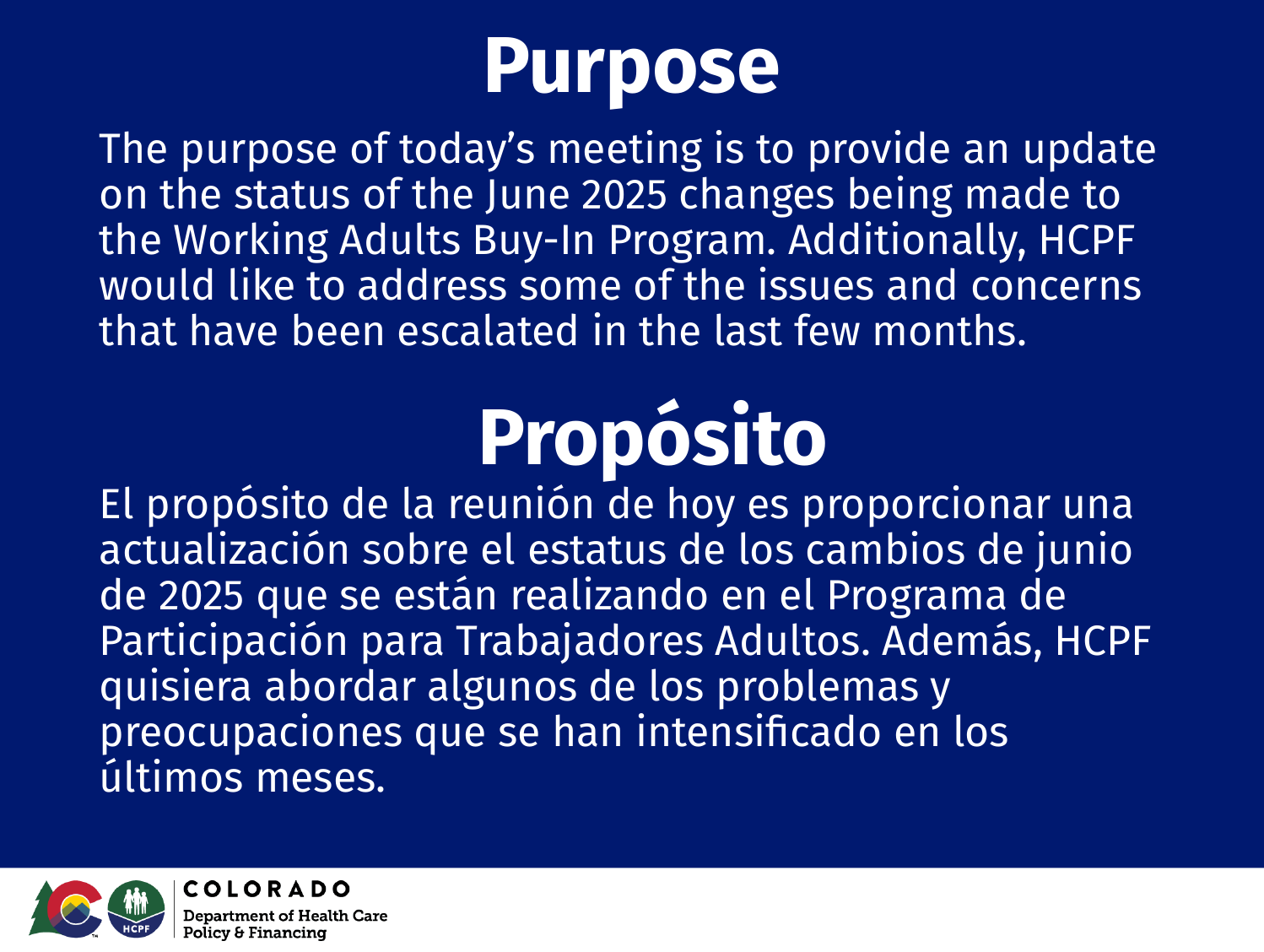

# Purpose
The purpose of today’s meeting is to provide an update on the status of the June 2025 changes being made to the Working Adults Buy-In Program. Additionally, HCPF would like to address some of the issues and concerns that have been escalated in the last few months.
Propósito
El propósito de la reunión de hoy es proporcionar una actualización sobre el estatus de los cambios de junio de 2025 que se están realizando en el Programa de Participación para Trabajadores Adultos. Además, HCPF quisiera abordar algunos de los problemas y preocupaciones que se han intensificado en los últimos meses.